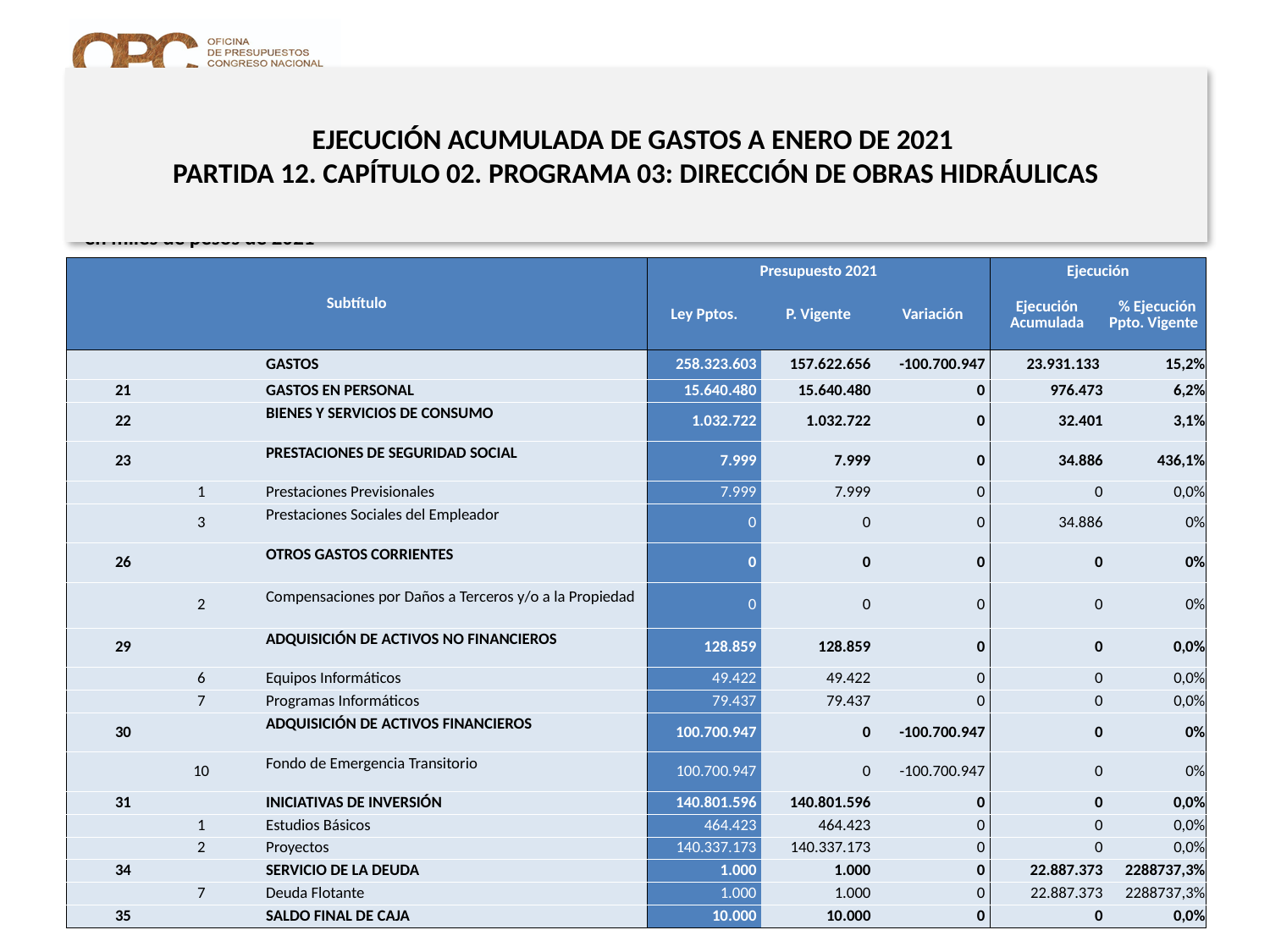

# EJECUCIÓN ACUMULADA DE GASTOS A ENERO DE 2021 PARTIDA 12. CAPÍTULO 02. PROGRAMA 03: DIRECCIÓN DE OBRAS HIDRÁULICAS
en miles de pesos de 2021
| Subtítulo |  |  |  | Presupuesto 2021 |  |  | Ejecución |  |
| --- | --- | --- | --- | --- | --- | --- | --- | --- |
|  |  |  |  | Ley Pptos. | P. Vigente | Variación | Ejecución Acumulada | % Ejecución Ppto. Vigente |
|  |  |  | GASTOS | 258.323.603 | 157.622.656 | -100.700.947 | 23.931.133 | 15,2% |
| 21 |  |  | GASTOS EN PERSONAL | 15.640.480 | 15.640.480 | 0 | 976.473 | 6,2% |
| 22 |  |  | BIENES Y SERVICIOS DE CONSUMO | 1.032.722 | 1.032.722 | 0 | 32.401 | 3,1% |
| 23 |  |  | PRESTACIONES DE SEGURIDAD SOCIAL | 7.999 | 7.999 | 0 | 34.886 | 436,1% |
|  | 1 |  | Prestaciones Previsionales | 7.999 | 7.999 | 0 | 0 | 0,0% |
|  | 3 |  | Prestaciones Sociales del Empleador | 0 | 0 | 0 | 34.886 | 0% |
| 26 |  |  | OTROS GASTOS CORRIENTES | 0 | 0 | 0 | 0 | 0% |
|  | 2 |  | Compensaciones por Daños a Terceros y/o a la Propiedad | 0 | 0 | 0 | 0 | 0% |
| 29 |  |  | ADQUISICIÓN DE ACTIVOS NO FINANCIEROS | 128.859 | 128.859 | 0 | 0 | 0,0% |
|  | 6 |  | Equipos Informáticos | 49.422 | 49.422 | 0 | 0 | 0,0% |
|  | 7 |  | Programas Informáticos | 79.437 | 79.437 | 0 | 0 | 0,0% |
| 30 |  |  | ADQUISICIÓN DE ACTIVOS FINANCIEROS | 100.700.947 | 0 | -100.700.947 | 0 | 0% |
|  | 10 |  | Fondo de Emergencia Transitorio | 100.700.947 | 0 | -100.700.947 | 0 | 0% |
| 31 |  |  | INICIATIVAS DE INVERSIÓN | 140.801.596 | 140.801.596 | 0 | 0 | 0,0% |
|  | 1 |  | Estudios Básicos | 464.423 | 464.423 | 0 | 0 | 0,0% |
|  | 2 |  | Proyectos | 140.337.173 | 140.337.173 | 0 | 0 | 0,0% |
| 34 |  |  | SERVICIO DE LA DEUDA | 1.000 | 1.000 | 0 | 22.887.373 | 2288737,3% |
|  | 7 |  | Deuda Flotante | 1.000 | 1.000 | 0 | 22.887.373 | 2288737,3% |
| 35 |  |  | SALDO FINAL DE CAJA | 10.000 | 10.000 | 0 | 0 | 0,0% |
Fuente: Elaboración propia en base  a Informes de ejecución presupuestaria mensual de DIPRES
11